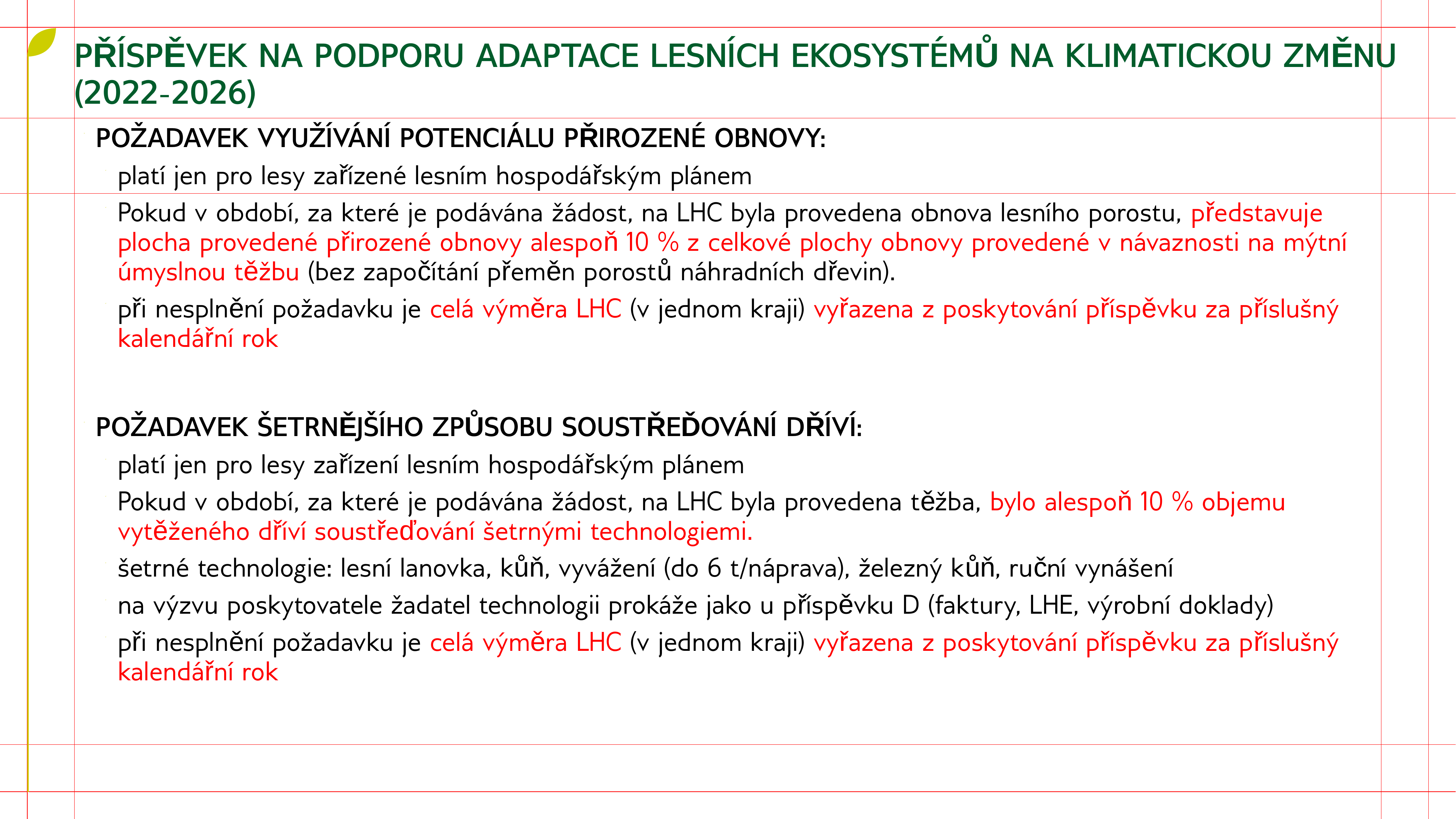

# příspěvek na podporu adaptace lesních ekosystémů na klimatickou změnu (2022-2026)
POŽADAVEK VYUŽÍVÁNÍ POTENCIÁLU PŘIROZENÉ OBNOVY:
platí jen pro lesy zařízené lesním hospodářským plánem
Pokud v období, za které je podávána žádost, na LHC byla provedena obnova lesního porostu, představuje plocha provedené přirozené obnovy alespoň 10 % z celkové plochy obnovy provedené v návaznosti na mýtní úmyslnou těžbu (bez započítání přeměn porostů náhradních dřevin).
při nesplnění požadavku je celá výměra LHC (v jednom kraji) vyřazena z poskytování příspěvku za příslušný kalendářní rok

POŽADAVEK ŠETRNĚJŠÍHO ZPŮSOBU SOUSTŘEĎOVÁNÍ DŘÍVÍ:
platí jen pro lesy zařízení lesním hospodářským plánem
Pokud v období, za které je podávána žádost, na LHC byla provedena těžba, bylo alespoň 10 % objemu vytěženého dříví soustřeďování šetrnými technologiemi.
šetrné technologie: lesní lanovka, kůň, vyvážení (do 6 t/náprava), železný kůň, ruční vynášení
na výzvu poskytovatele žadatel technologii prokáže jako u příspěvku D (faktury, LHE, výrobní doklady)
při nesplnění požadavku je celá výměra LHC (v jednom kraji) vyřazena z poskytování příspěvku za příslušný kalendářní rok